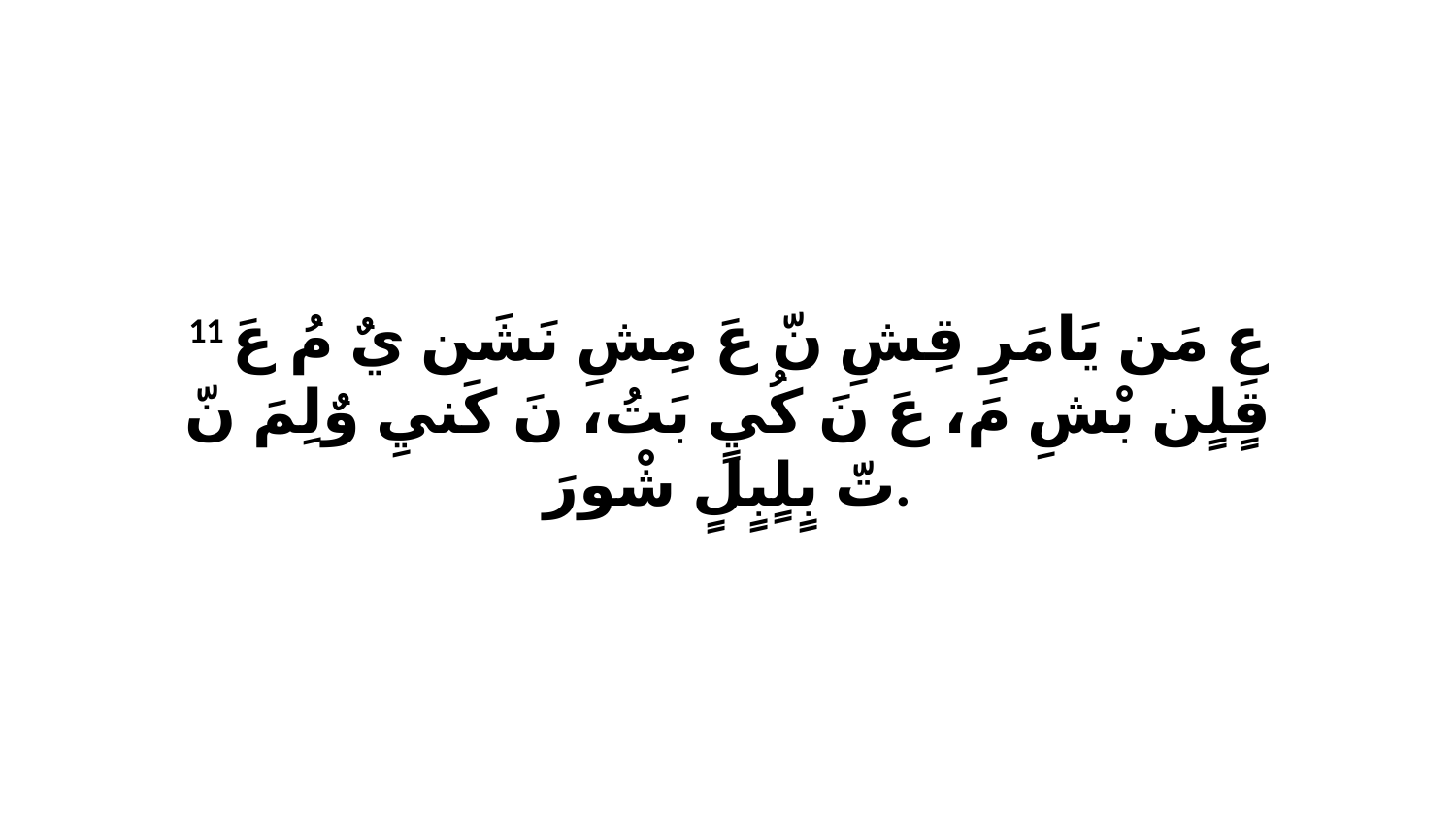

11 عِ مَن يَامَرِ قِشِ نّ عَ مِشِ نَشَن يٌ مُ عَ قٍلٍن بْشِ مَ، عَ نَ كُيٍ بَتُ، نَ كَنيِ وٌلِمَ نّ تّ بٍلٍبٍلٍ شْورَ.